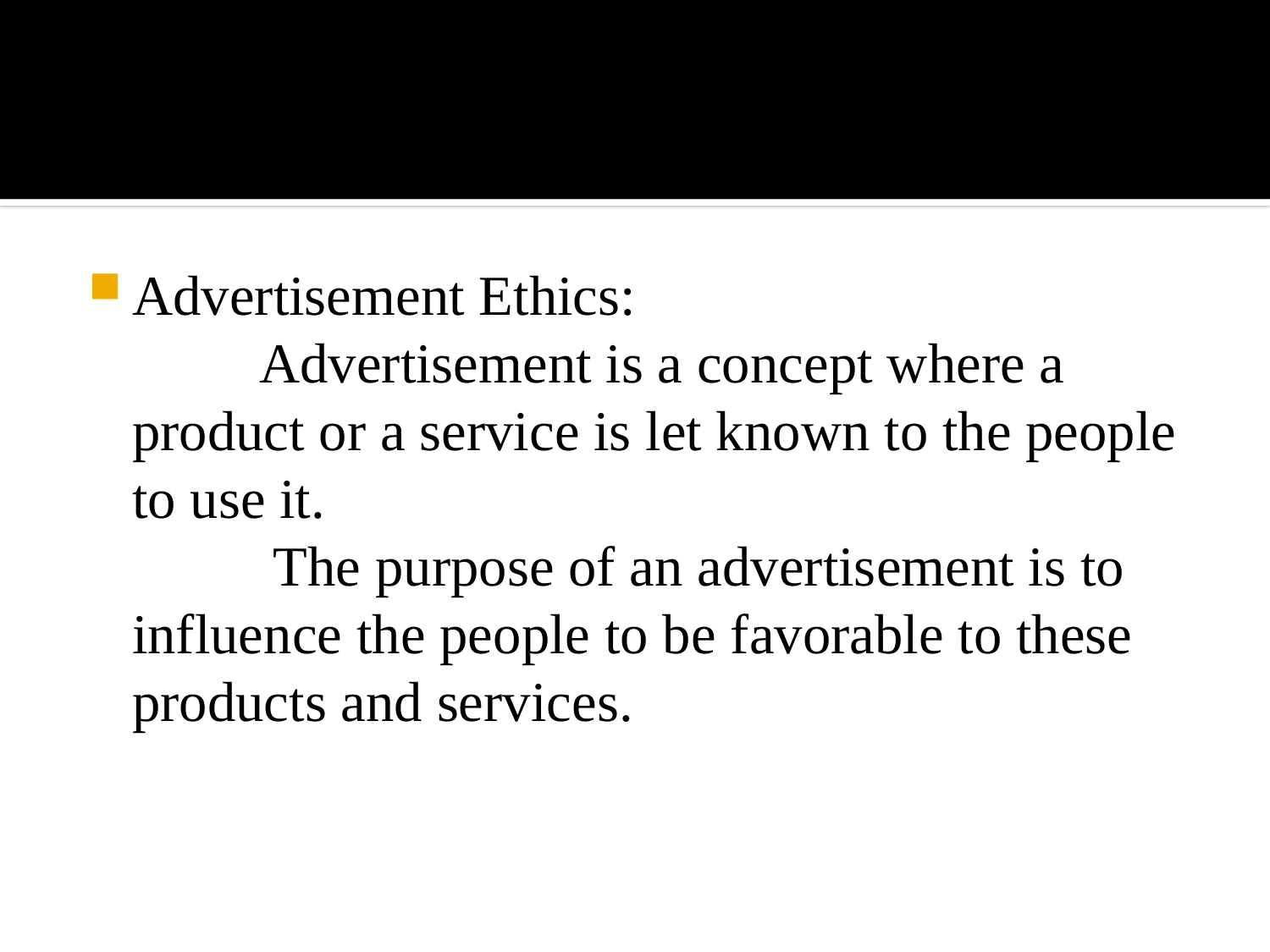

#
Advertisement Ethics:
		Advertisement is a concept where a product or a service is let known to the people to use it.
		 The purpose of an advertisement is to influence the people to be favorable to these products and services.